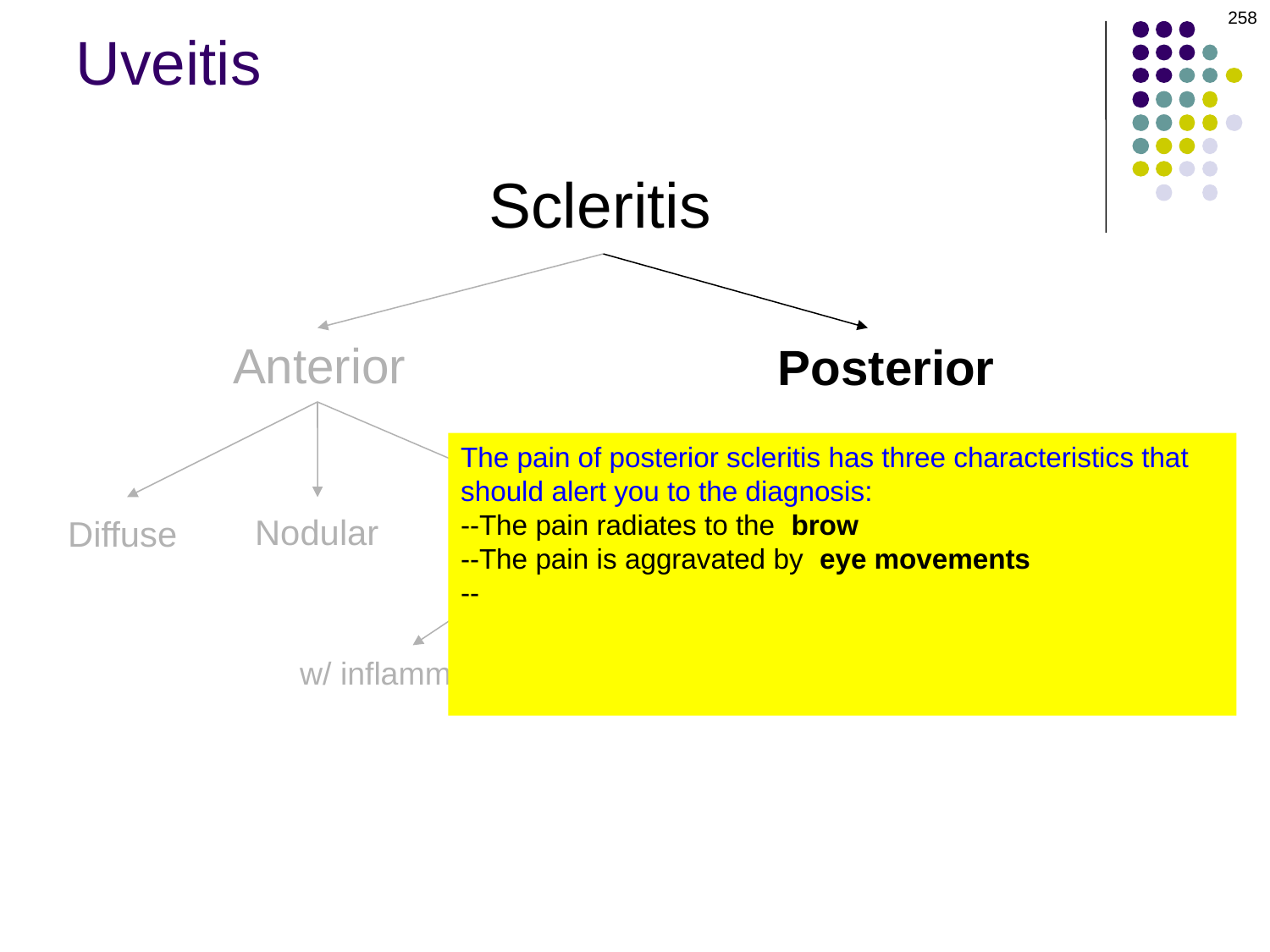

258
Uveitis
Scleritis

Anterior
Posterior

The pain of posterior scleritis has three characteristics that should alert you to the diagnosis:
--The pain radiates to the  brow
--The pain is aggravated by  eye movements
--

If you encounter descriptions such as this in the clinic (or on the OKAP), think posterior scleritis!
Nodular
Necrotizing
Diffuse

w/o inflammation
w/ inflammation